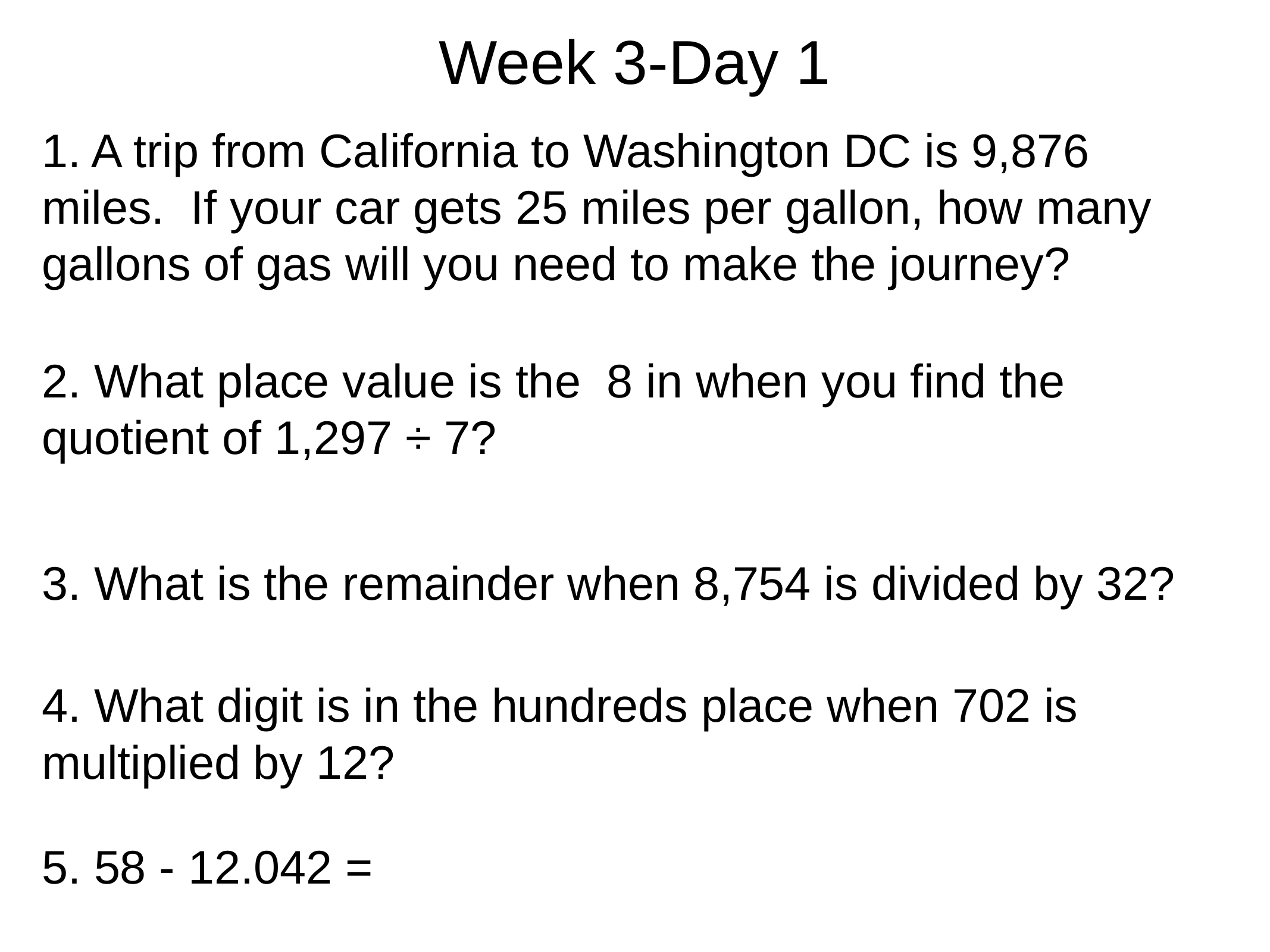

Week 3-Day 1
1. A trip from California to Washington DC is 9,876 miles.  If your car gets 25 miles per gallon, how many gallons of gas will you need to make the journey?
2. What place value is the  8 in when you find the quotient of 1,297 ÷ 7?
3. What is the remainder when 8,754 is divided by 32?
4. What digit is in the hundreds place when 702 is multiplied by 12?
5. 58 - 12.042 =